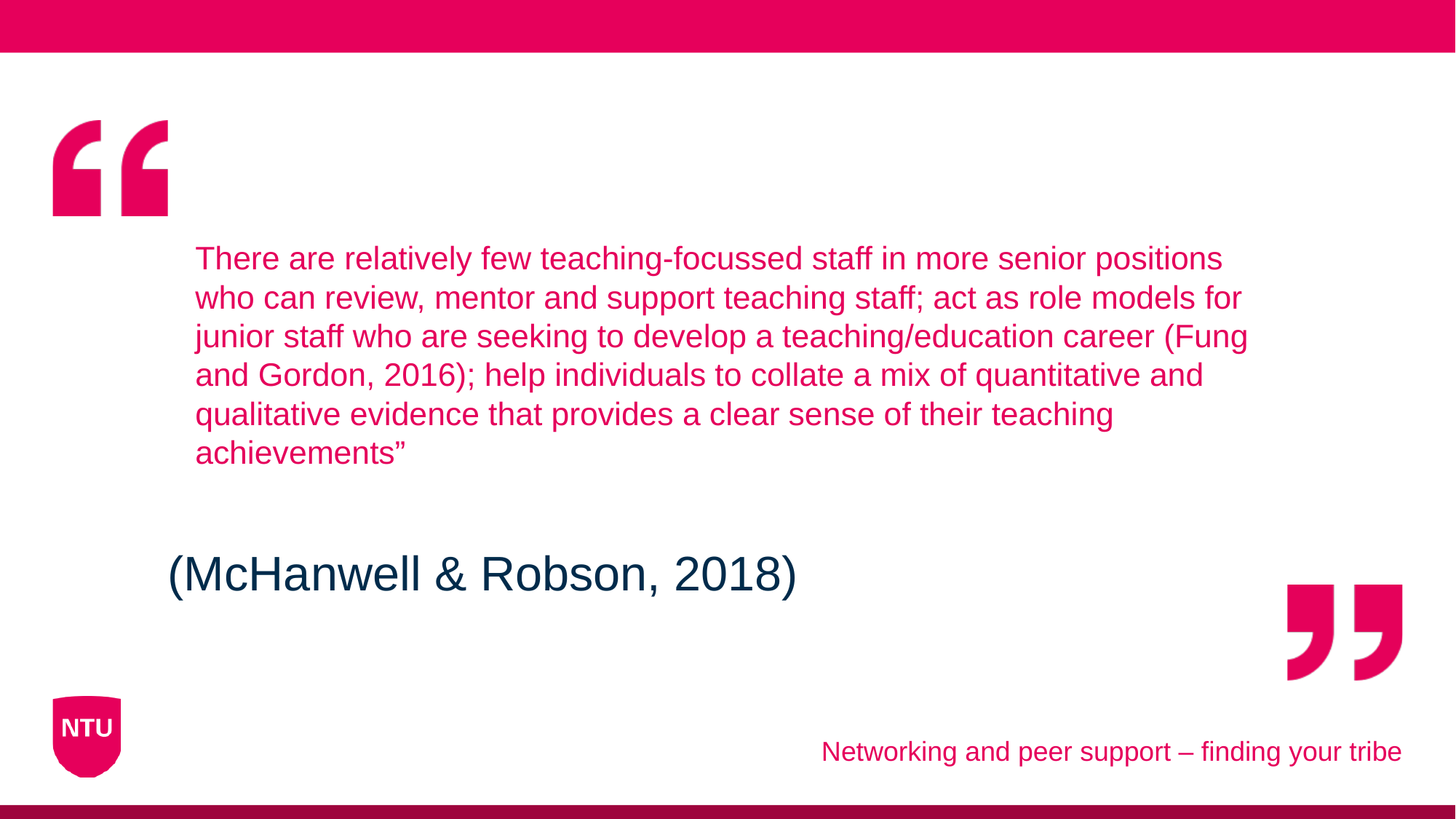

# There are relatively few teaching-focussed staff in more senior positions who can review, mentor and support teaching staff; act as role models for junior staff who are seeking to develop a teaching/education career (Fung and Gordon, 2016); help individuals to collate a mix of quantitative and qualitative evidence that provides a clear sense of their teaching achievements”
(McHanwell & Robson, 2018)

Networking and peer support – finding your tribe